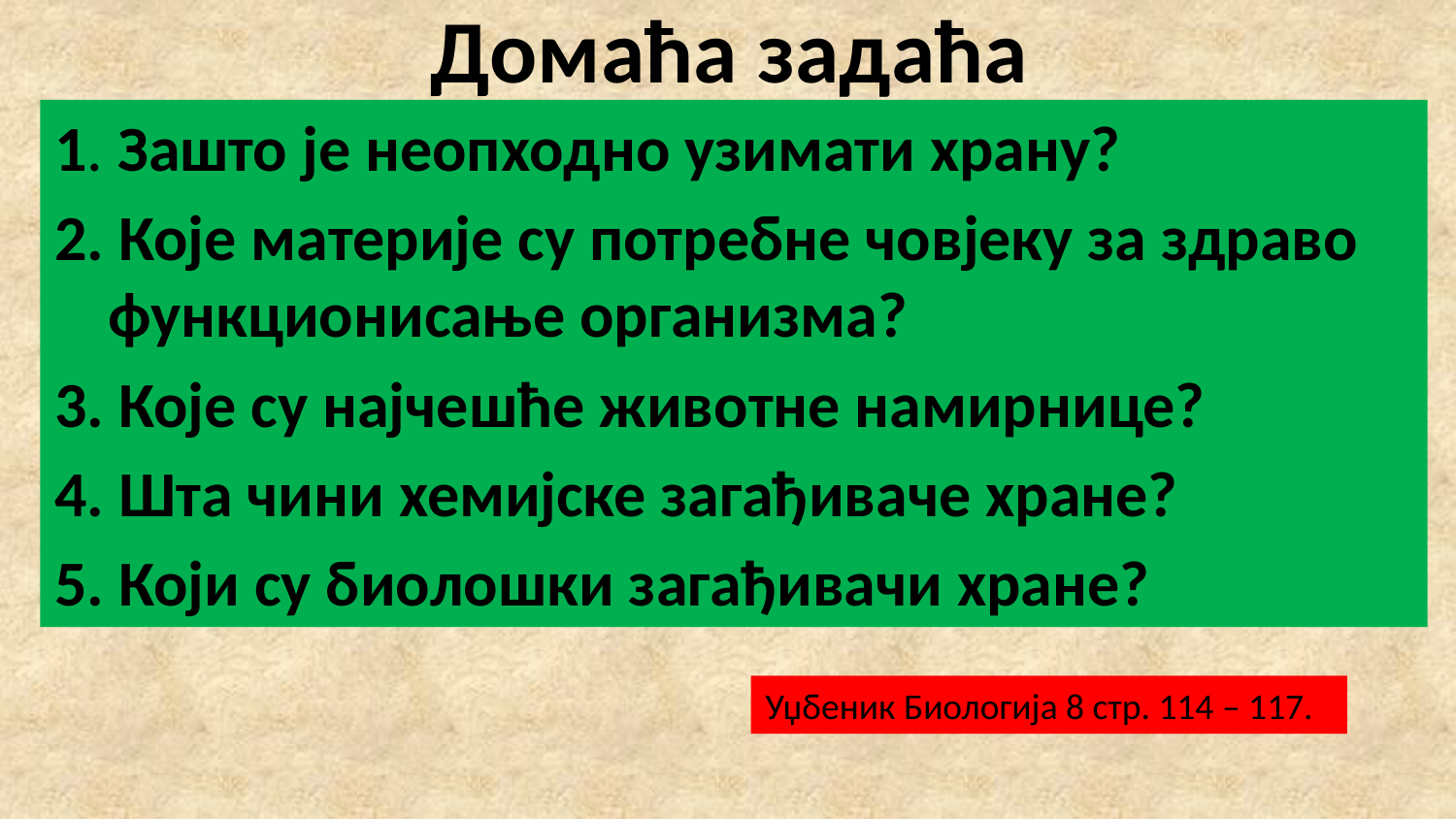

# Домаћа задаћа
1. Зашто је неопходно узимати храну?
2. Које материје су потребне човјеку за здраво функционисање организма?
3. Које су најчешће животне намирнице?
4. Шта чини хемијске загађиваче хране?
5. Који су биолошки загађивачи хране?

Уџбеник Биологија 8 стр. 114 – 117.